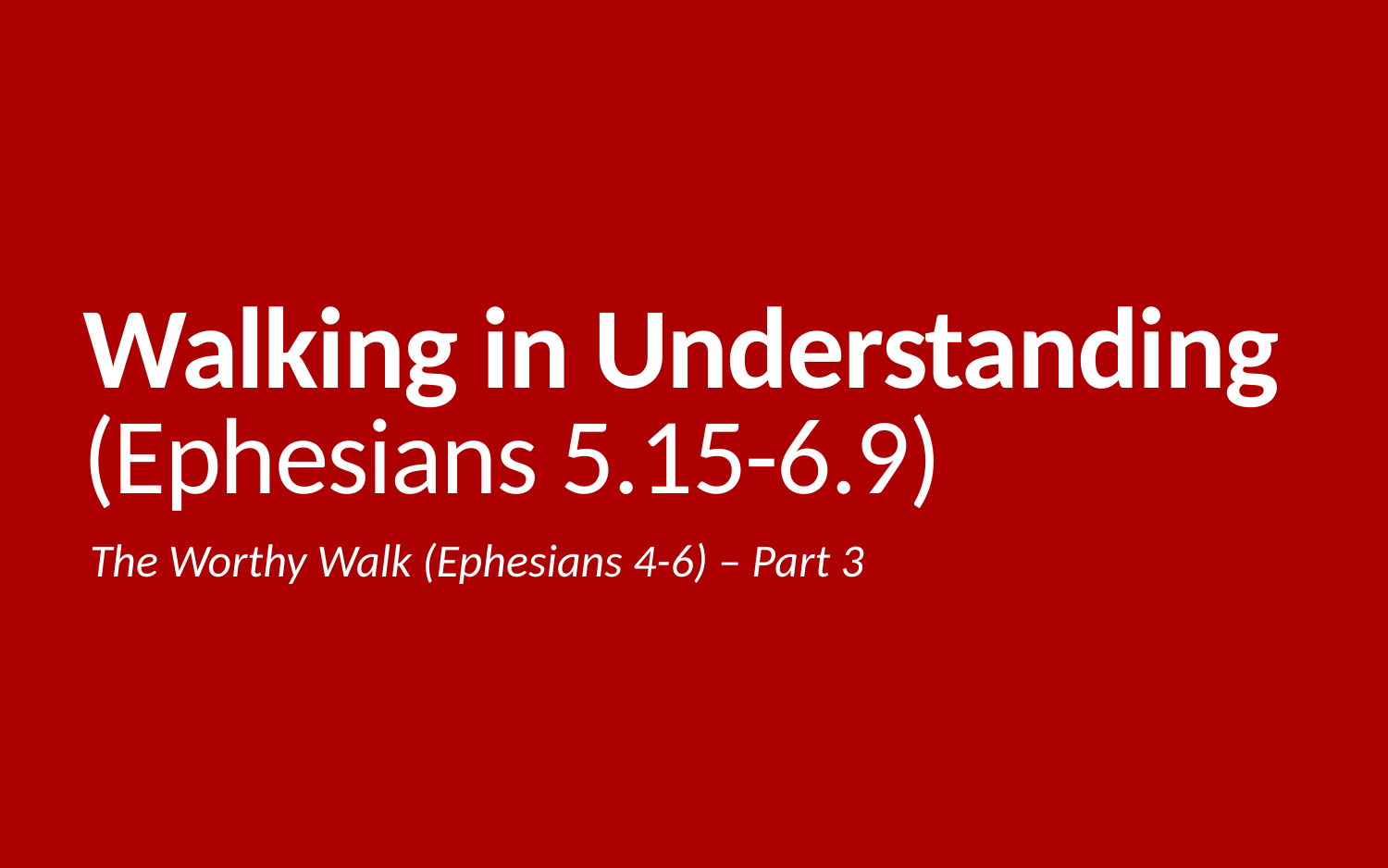

# Walking in Understanding (Ephesians 5.15-6.9)
The Worthy Walk (Ephesians 4-6) – Part 3